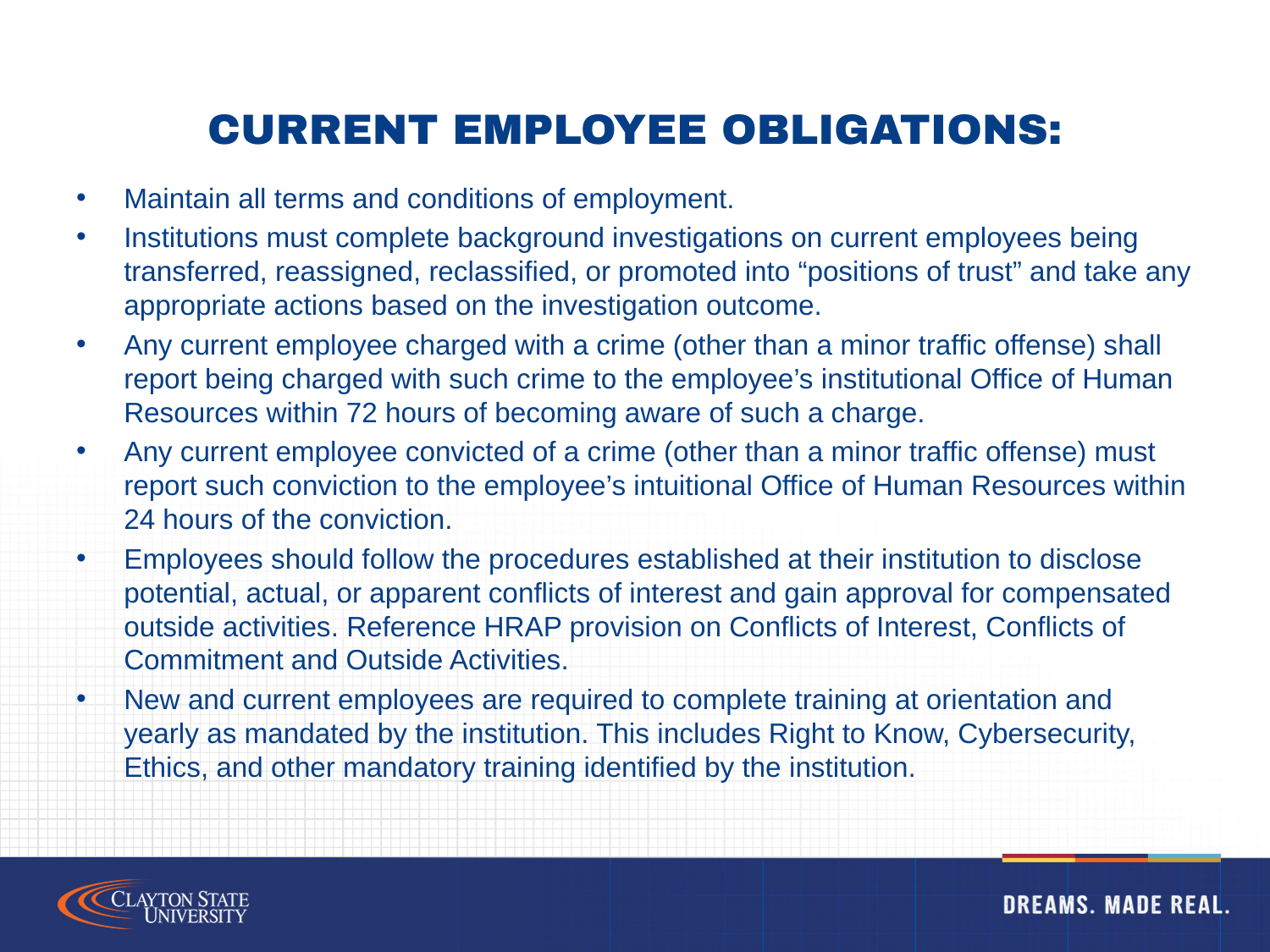

# Current Employee obligations:
Maintain all terms and conditions of employment.
Institutions must complete background investigations on current employees being transferred, reassigned, reclassified, or promoted into “positions of trust” and take any appropriate actions based on the investigation outcome.
Any current employee charged with a crime (other than a minor traffic offense) shall report being charged with such crime to the employee’s institutional Office of Human Resources within 72 hours of becoming aware of such a charge.
Any current employee convicted of a crime (other than a minor traffic offense) must report such conviction to the employee’s intuitional Office of Human Resources within 24 hours of the conviction.
Employees should follow the procedures established at their institution to disclose potential, actual, or apparent conflicts of interest and gain approval for compensated outside activities. Reference HRAP provision on Conflicts of Interest, Conflicts of Commitment and Outside Activities.
New and current employees are required to complete training at orientation and yearly as mandated by the institution. This includes Right to Know, Cybersecurity, Ethics, and other mandatory training identified by the institution.